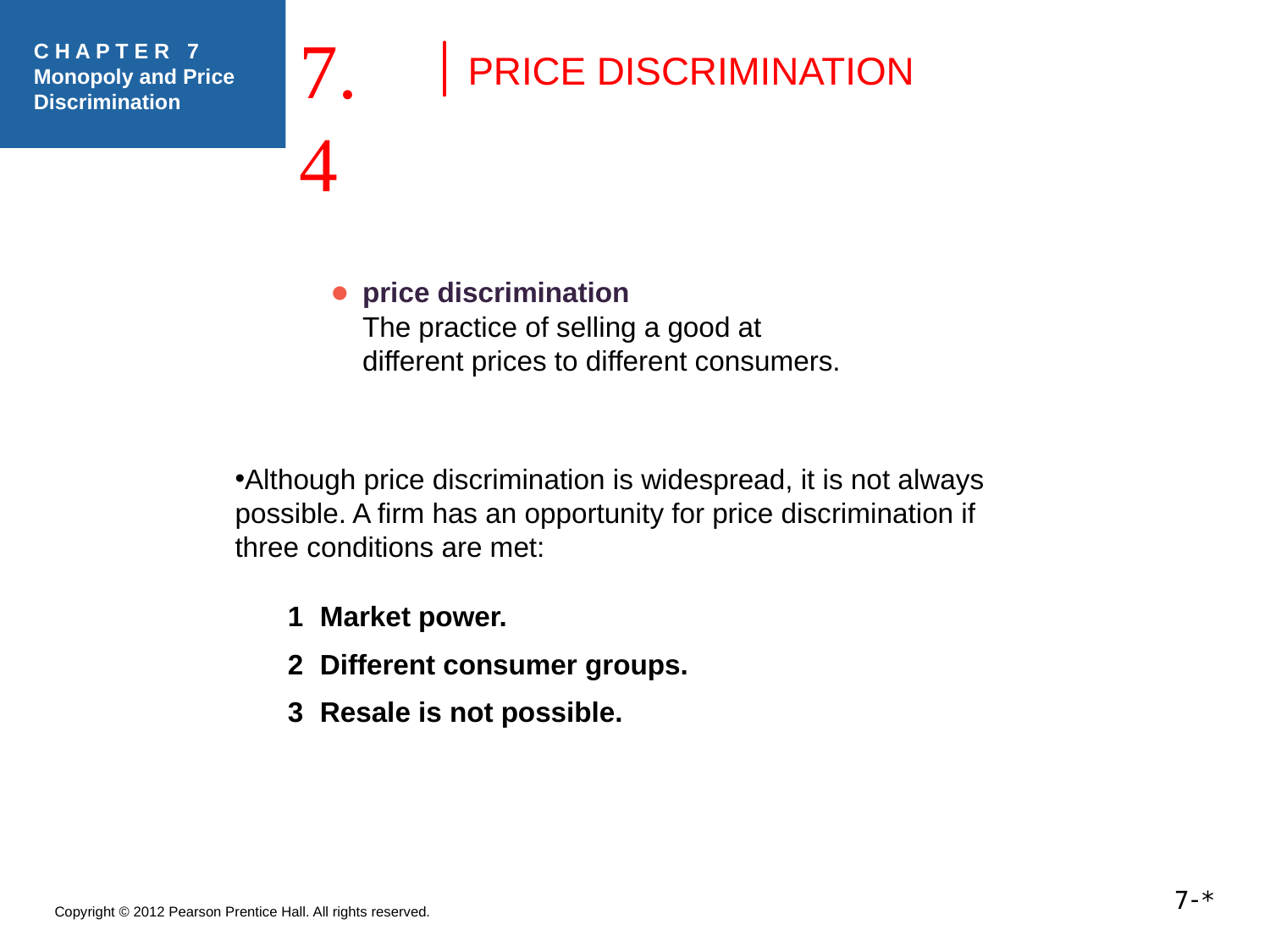

7.4
PRICE DISCRIMINATION
●	price discrimination
The practice of selling a good at different prices to different consumers.
Although price discrimination is widespread, it is not always possible. A firm has an opportunity for price discrimination if three conditions are met:
1	Market power.
2	Different consumer groups.
3	Resale is not possible.